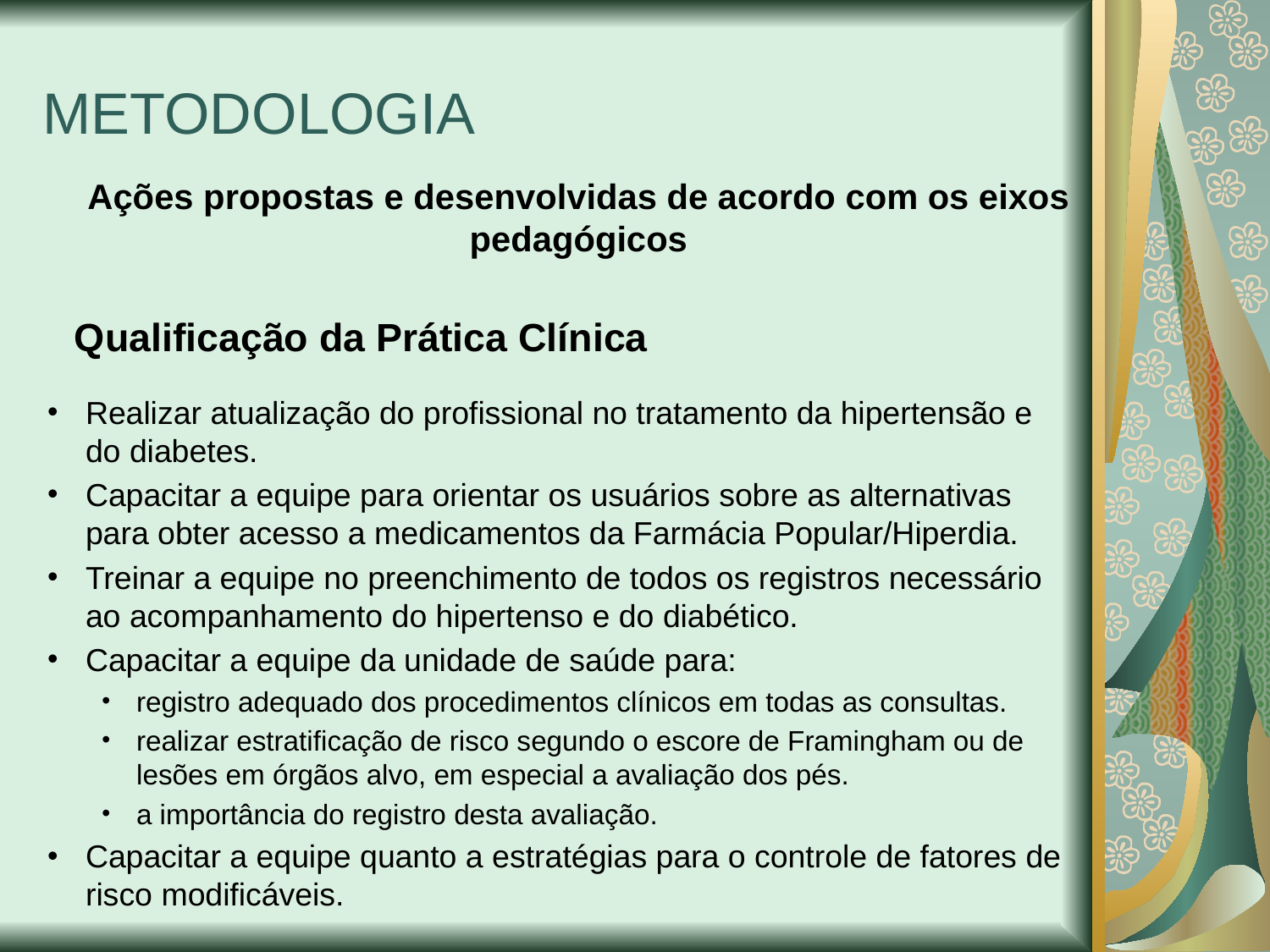

METODOLOGIA
Ações propostas e desenvolvidas de acordo com os eixos pedagógicos
Qualificação da Prática Clínica
Realizar atualização do profissional no tratamento da hipertensão e do diabetes.
Capacitar a equipe para orientar os usuários sobre as alternativas para obter acesso a medicamentos da Farmácia Popular/Hiperdia.
Treinar a equipe no preenchimento de todos os registros necessário ao acompanhamento do hipertenso e do diabético.
Capacitar a equipe da unidade de saúde para:
registro adequado dos procedimentos clínicos em todas as consultas.
realizar estratificação de risco segundo o escore de Framingham ou de lesões em órgãos alvo, em especial a avaliação dos pés.
a importância do registro desta avaliação.
Capacitar a equipe quanto a estratégias para o controle de fatores de risco modificáveis.